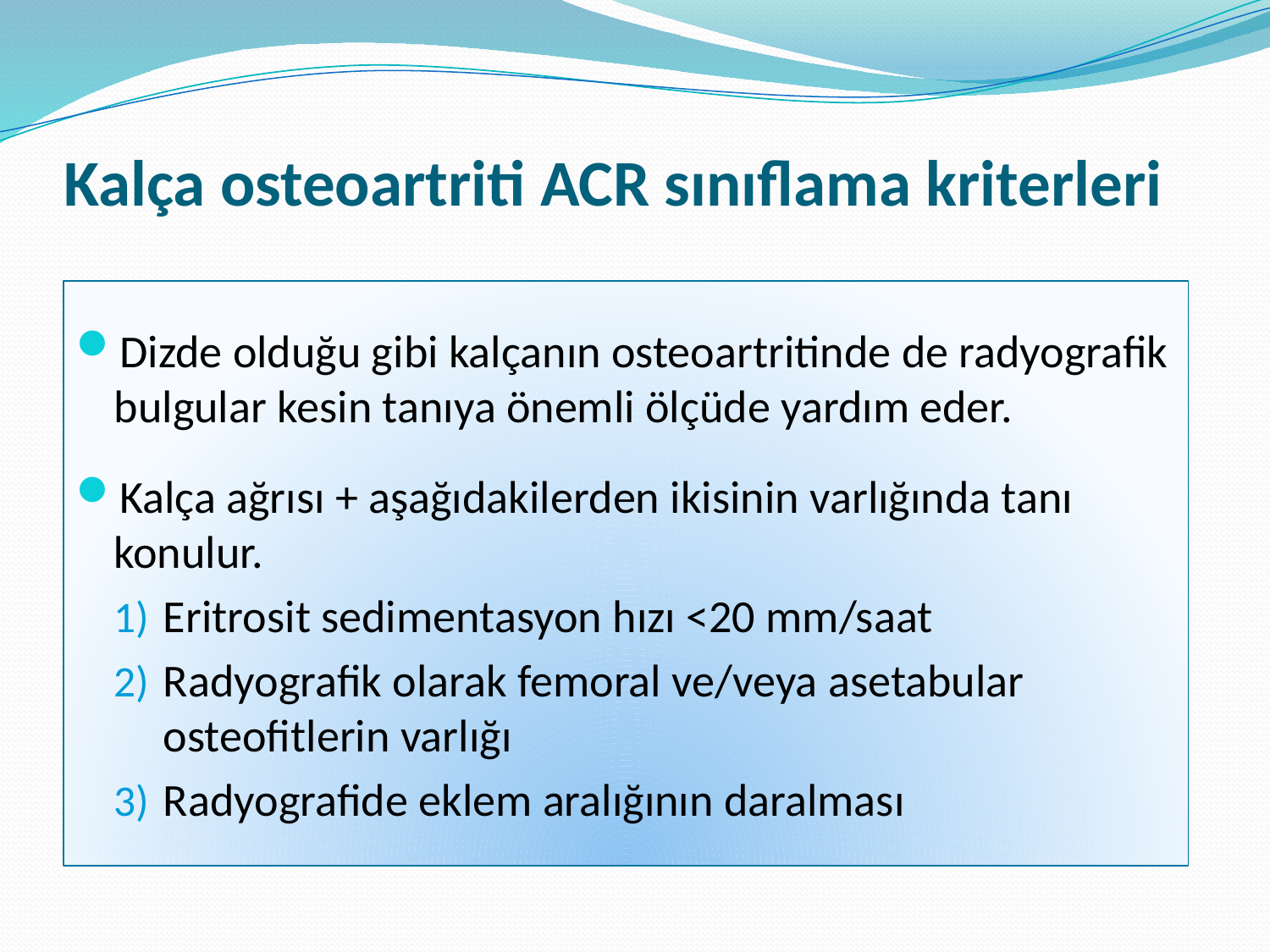

# Kalça osteoartriti ACR sınıflama kriterleri
Dizde olduğu gibi kalçanın osteoartritinde de radyografik bulgular kesin tanıya önemli ölçüde yardım eder.

Kalça ağrısı + aşağıdakilerden ikisinin varlığında tanı konulur.
Eritrosit sedimentasyon hızı <20 mm/saat
Radyografik olarak femoral ve/veya asetabular osteofitlerin varlığı
Radyografide eklem aralığının daralması